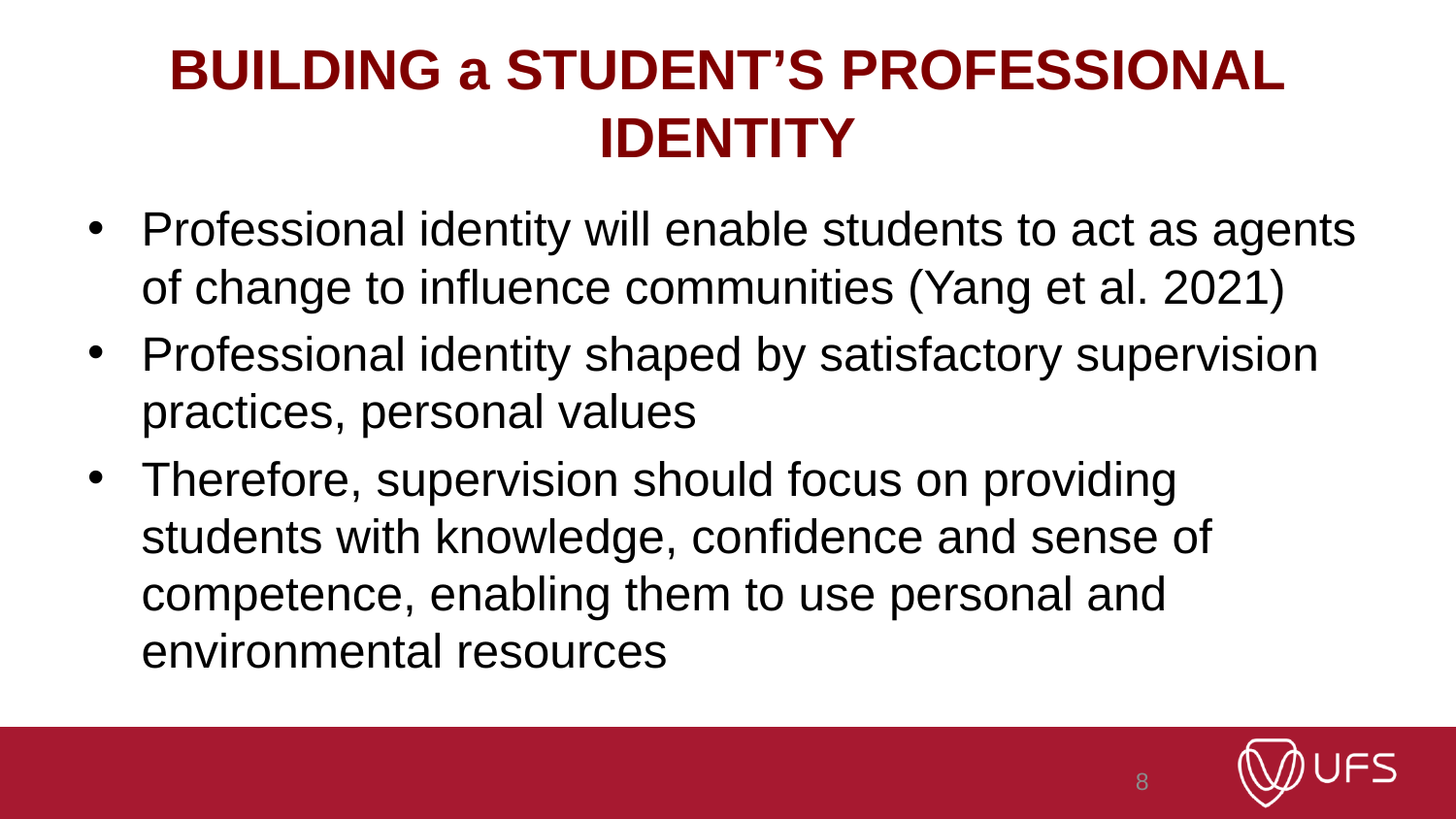

# BUILDING a STUDENT’S PROFESSIONAL IDENTITY
Professional identity will enable students to act as agents of change to influence communities (Yang et al. 2021)
Professional identity shaped by satisfactory supervision practices, personal values
Therefore, supervision should focus on providing students with knowledge, confidence and sense of competence, enabling them to use personal and environmental resources
8